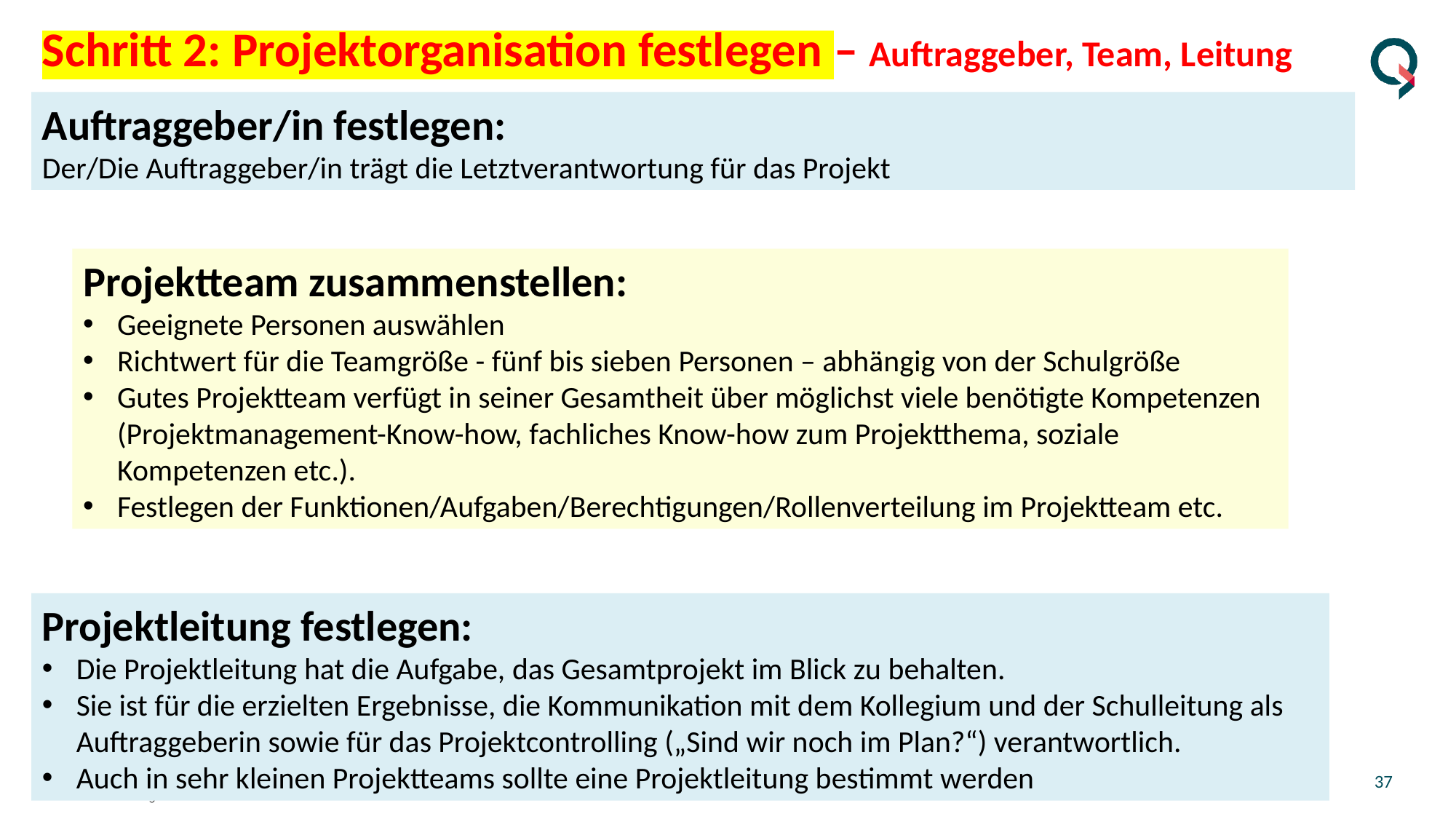

Schritt 2: Projektorganisation festlegen – Auftraggeber, Team, Leitung
Auftraggeber/in festlegen:
Der/Die Auftraggeber/in trägt die Letztverantwortung für das Projekt
Projektteam zusammenstellen:
Geeignete Personen auswählen
Richtwert für die Teamgröße - fünf bis sieben Personen – abhängig von der Schulgröße
Gutes Projektteam verfügt in seiner Gesamtheit über möglichst viele benötigte Kompetenzen (Projektmanagement-Know-how, fachliches Know-how zum Projektthema, soziale Kompetenzen etc.).
Festlegen der Funktionen/Aufgaben/Berechtigungen/Rollenverteilung im Projektteam etc.
Projektleitung festlegen:
Die Projektleitung hat die Aufgabe, das Gesamtprojekt im Blick zu behalten.
Sie ist für die erzielten Ergebnisse, die Kommunikation mit dem Kollegium und der Schulleitung als Auftraggeberin sowie für das Projektcontrolling („Sind wir noch im Plan?“) verantwortlich.
Auch in sehr kleinen Projektteams sollte eine Projektleitung bestimmt werden
QMS-Einführung
37